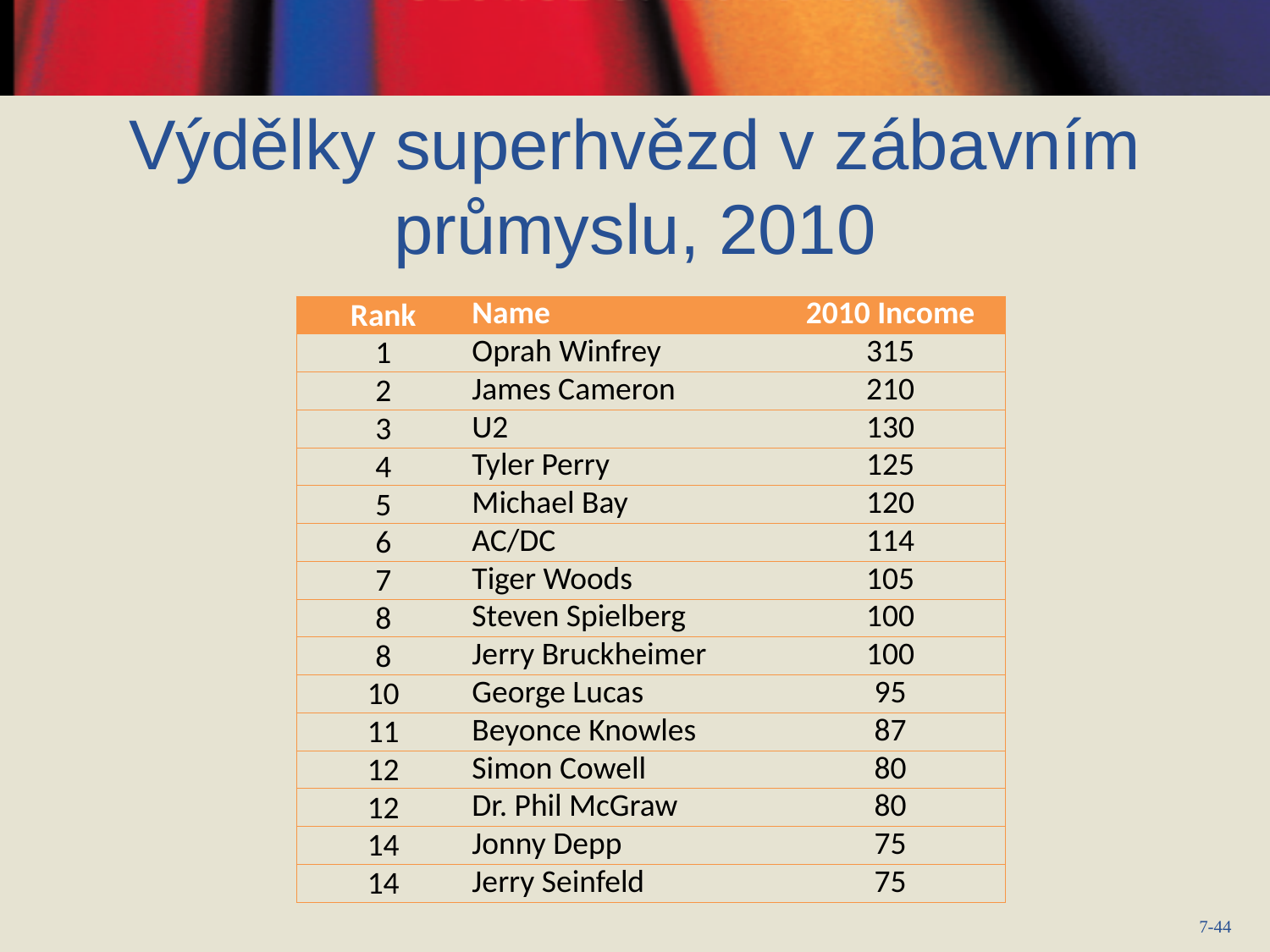

Výdělky superhvězd v zábavním průmyslu, 2010
| Rank | Name | 2010 Income |
| --- | --- | --- |
| 1 | Oprah Winfrey | 315 |
| 2 | James Cameron | 210 |
| 3 | U2 | 130 |
| 4 | Tyler Perry | 125 |
| 5 | Michael Bay | 120 |
| 6 | AC/DC | 114 |
| 7 | Tiger Woods | 105 |
| 8 | Steven Spielberg | 100 |
| 8 | Jerry Bruckheimer | 100 |
| 10 | George Lucas | 95 |
| 11 | Beyonce Knowles | 87 |
| 12 | Simon Cowell | 80 |
| 12 | Dr. Phil McGraw | 80 |
| 14 | Jonny Depp | 75 |
| 14 | Jerry Seinfeld | 75 |